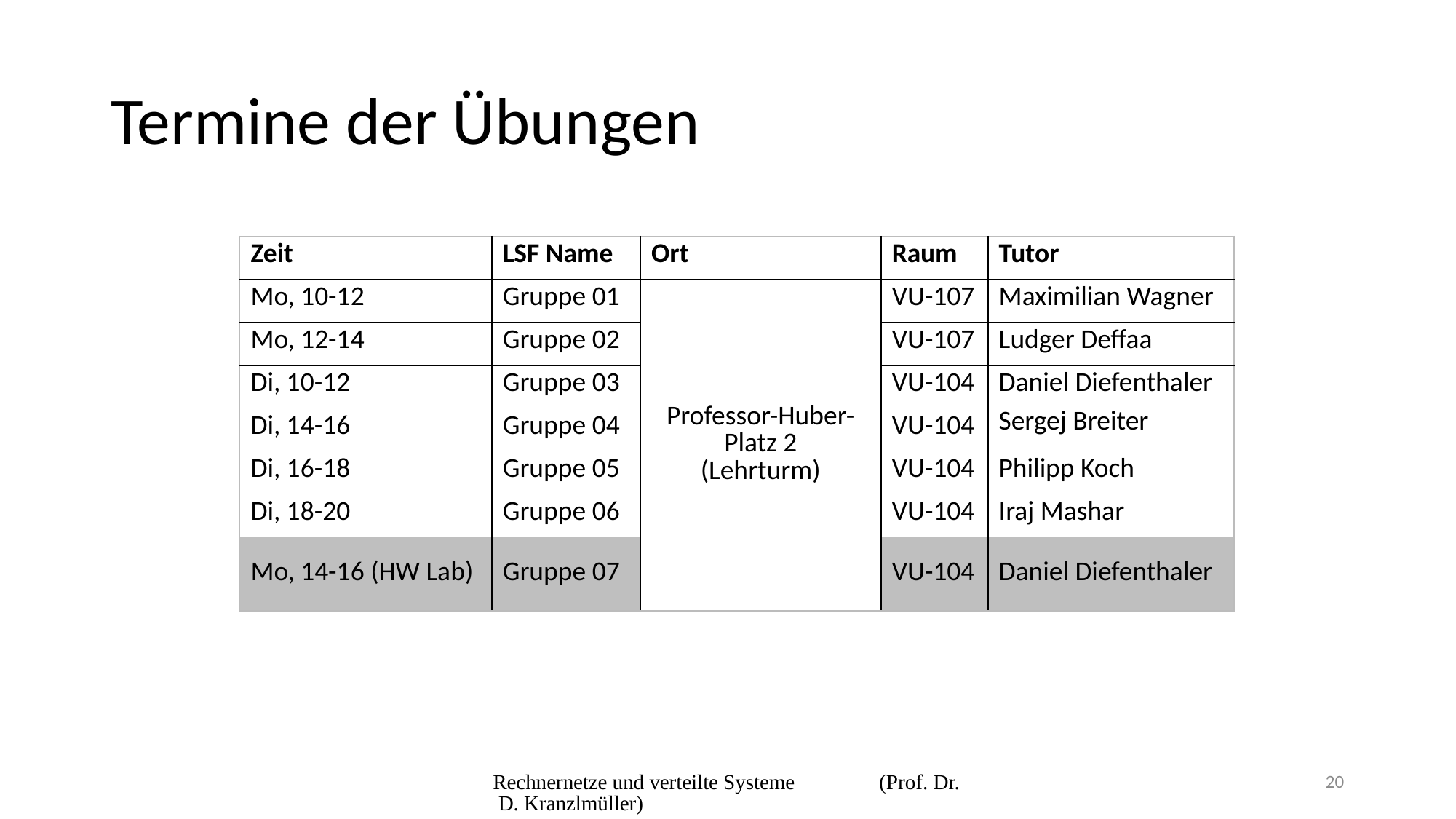

# Termine der Übungen
| Zeit | LSF Name | Ort | Raum | Tutor |
| --- | --- | --- | --- | --- |
| Mo, 10-12 | Gruppe 01 | Professor-Huber-Platz 2 (Lehrturm) | VU-107 | Maximilian Wagner |
| Mo, 12-14 | Gruppe 02 |  | VU-107 | Ludger Deffaa |
| Di, 10-12 | Gruppe 03 |  | VU-104 | Daniel Diefenthaler |
| Di, 14-16 | Gruppe 04 |  | VU-104 | Sergej Breiter |
| Di, 16-18 | Gruppe 05 |  | VU-104 | Philipp Koch |
| Di, 18-20 | Gruppe 06 |  | VU-104 | Iraj Mashar |
| Mo, 14-16 (HW Lab) | Gruppe 07 |  | VU-104 | Daniel Diefenthaler |
Rechnernetze und verteilte Systeme                (Prof. Dr. D. Kranzlmüller)
20